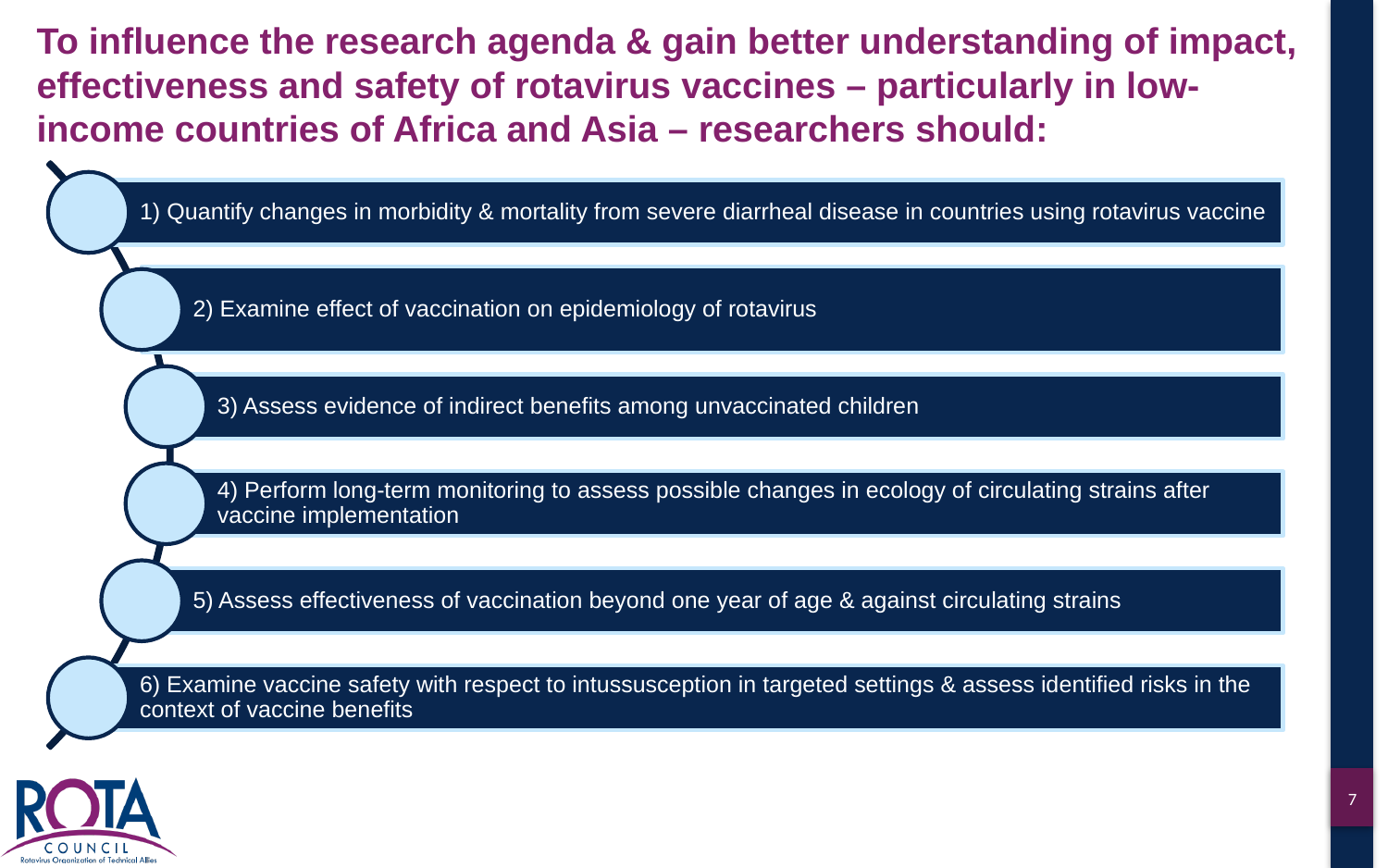

# To influence the research agenda & gain better understanding of impact, effectiveness and safety of rotavirus vaccines – particularly in low-income countries of Africa and Asia – researchers should:
1) Quantify changes in morbidity & mortality from severe diarrheal disease in countries using rotavirus vaccine
2) Examine effect of vaccination on epidemiology of rotavirus
3) Assess evidence of indirect benefits among unvaccinated children
4) Perform long-term monitoring to assess possible changes in ecology of circulating strains after vaccine implementation
5) Assess effectiveness of vaccination beyond one year of age & against circulating strains
6) Examine vaccine safety with respect to intussusception in targeted settings & assess identified risks in the context of vaccine benefits